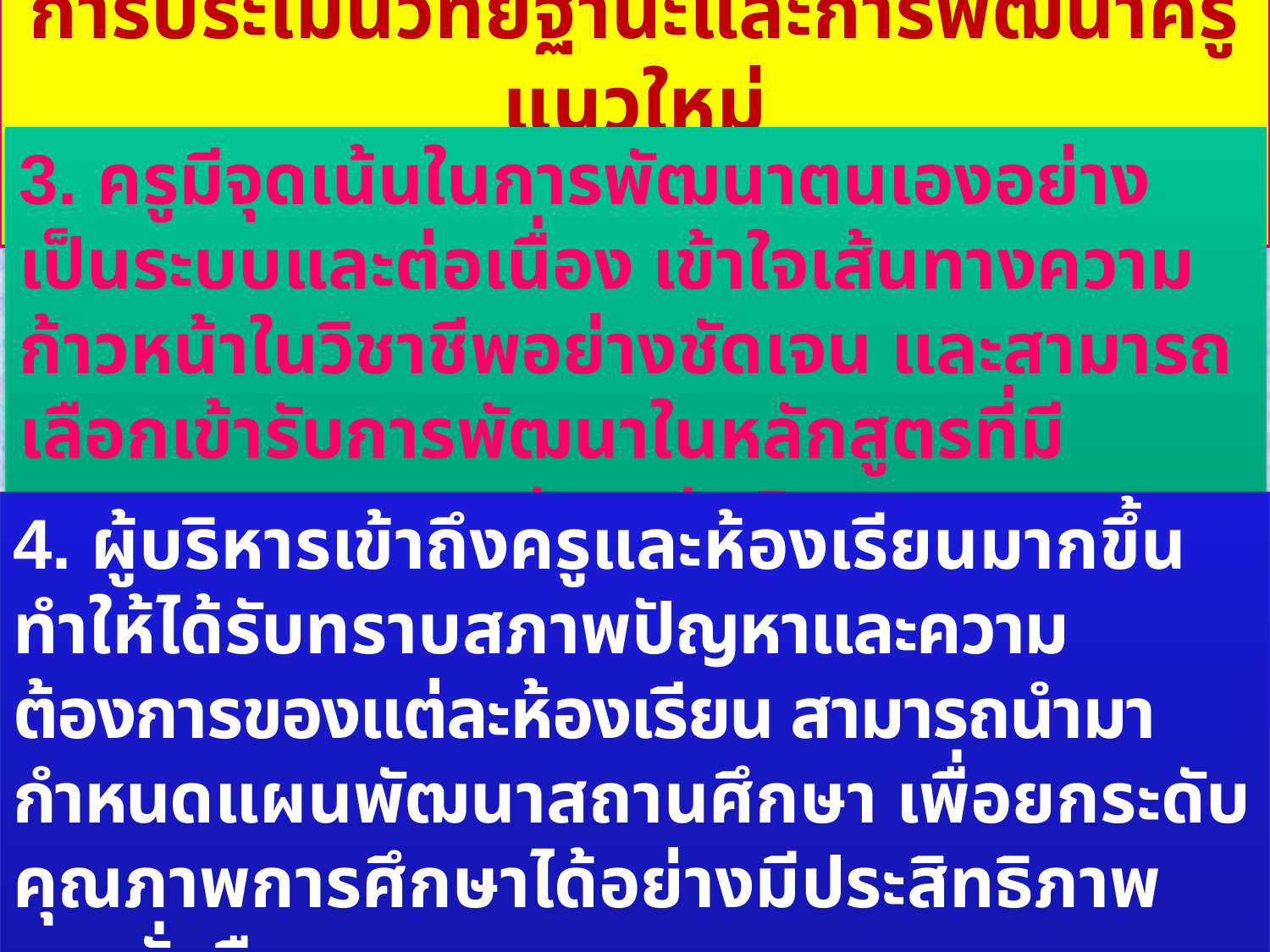

การประเมินวิทยฐานะและการพัฒนาครูแนวใหม่
ให้อะไรกับผู้เรียนและสังคม
3. ครูมีจุดเน้นในการพัฒนาตนเองอย่างเป็นระบบและต่อเนื่อง เข้าใจเส้นทางความก้าวหน้าในวิชาชีพอย่างชัดเจน และสามารถเลือกเข้ารับการพัฒนาในหลักสูตรที่มีคุณภาพเหมาะสมกับระดับวิทยฐานะและความต้องการจำเป็น
4. ผู้บริหารเข้าถึงครูและห้องเรียนมากขึ้น ทำให้ได้รับทราบสภาพปัญหาและความต้องการของแต่ละห้องเรียน สามารถนำมากำหนดแผนพัฒนาสถานศึกษา เพื่อยกระดับคุณภาพการศึกษาได้อย่างมีประสิทธิภาพและยั่งยืน